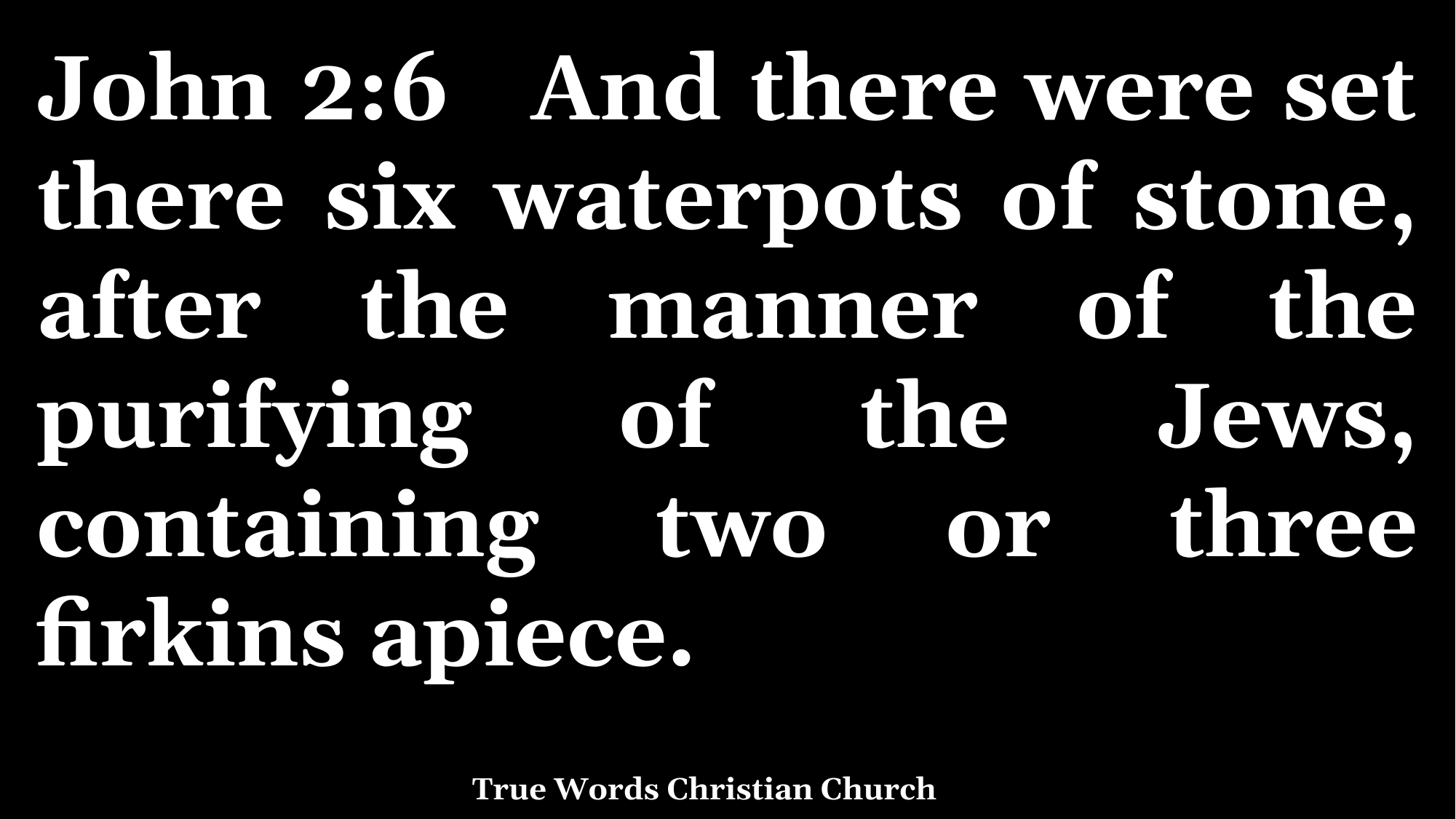

John 2:6   And there were set there six waterpots of stone, after the manner of the purifying of the Jews, containing two or three firkins apiece.
True Words Christian Church